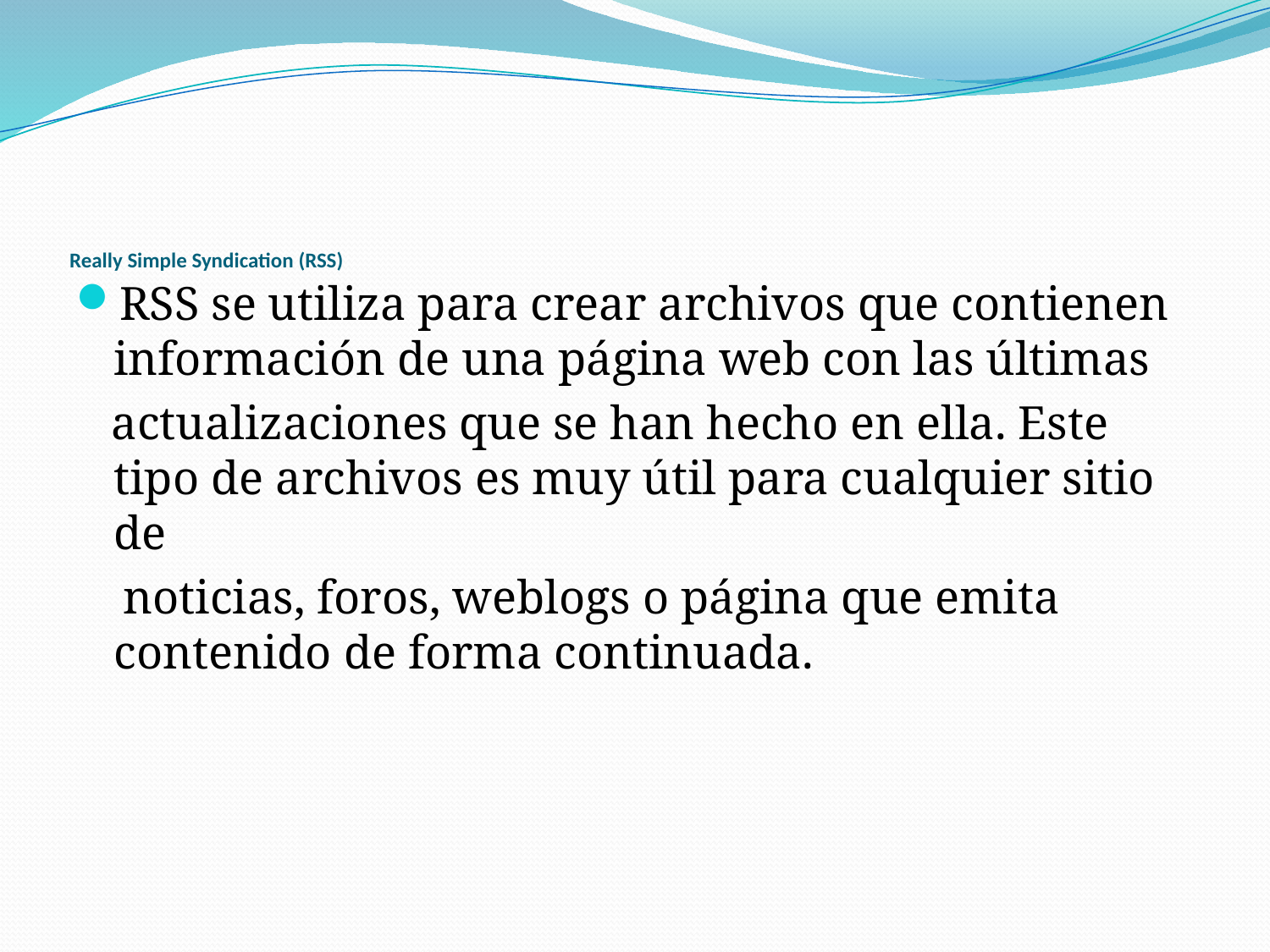

# Really Simple Syndication (RSS)
RSS se utiliza para crear archivos que contienen información de una página web con las últimas
   actualizaciones que se han hecho en ella. Este tipo de archivos es muy útil para cualquier sitio de
    noticias, foros, weblogs o página que emita contenido de forma continuada.